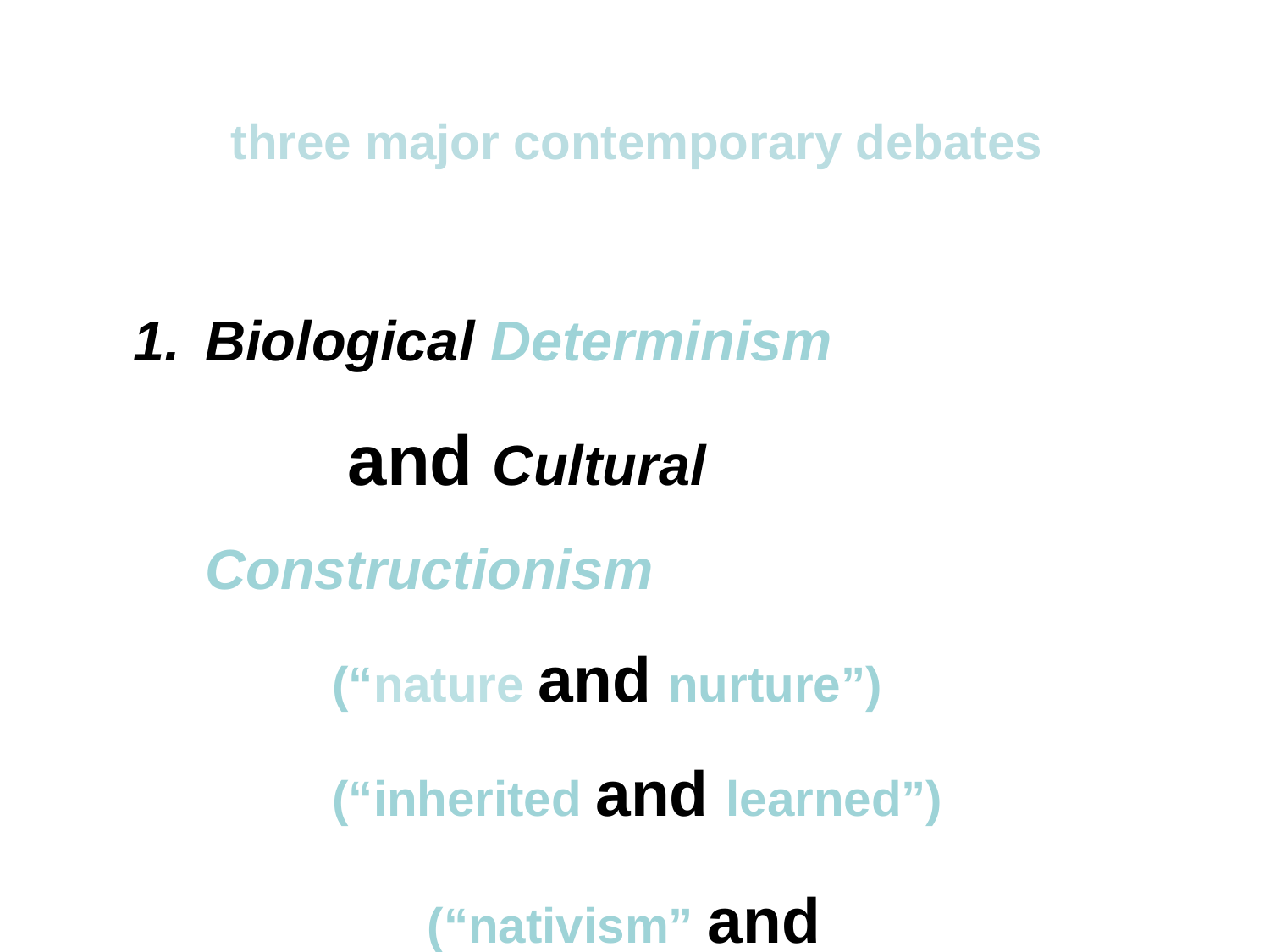

three major contemporary debates
Biological Determinism
	 and Cultural Constructionism
	(“nature and nurture”)
	(“inherited and learned”)
			(“nativism” and “empiricism”)